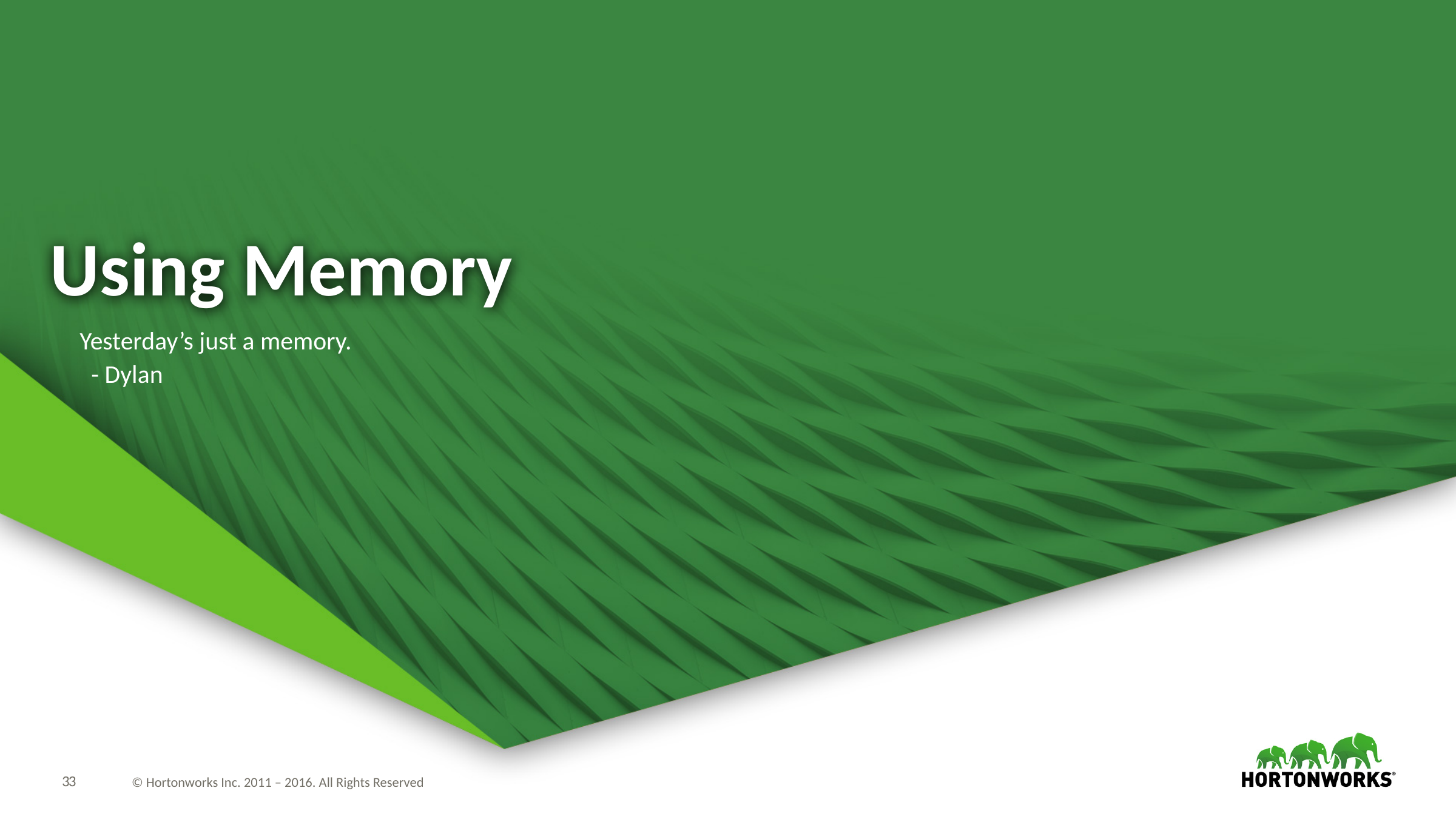

# Using Memory
Yesterday’s just a memory.
  - Dylan